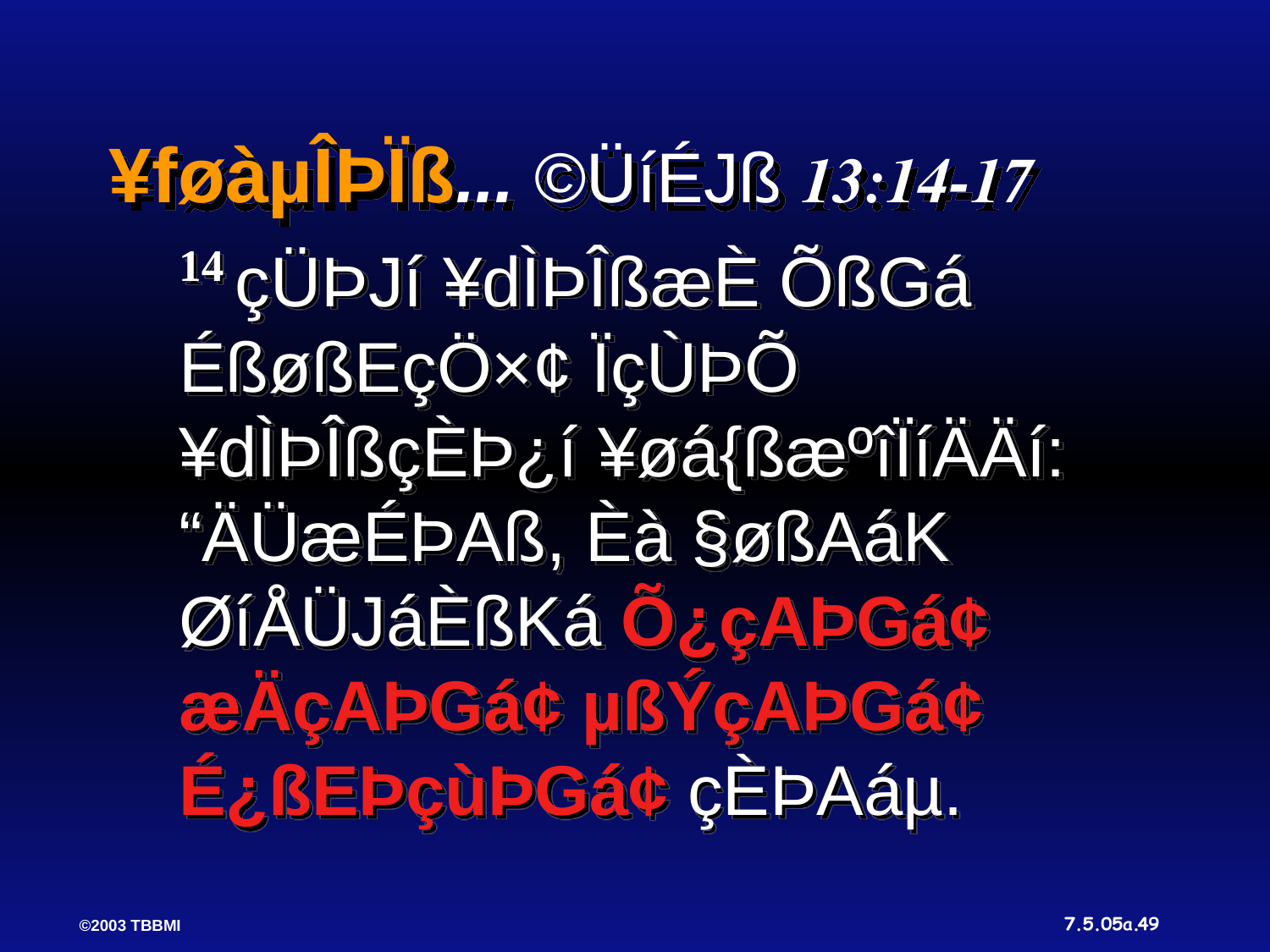

¥føàµÎÞÏß... ©ÜíÉJß 13:14-17
14 çÜÞJí ¥dÌÞÎßæÈ ÕßGá ÉßøßEçÖ×¢ ÏçÙÞÕ ¥dÌÞÎßçÈÞ¿í ¥øá{ßæºîÏíÄÄí: “ÄÜæÉÞAß, Èà §øßAáK ØíÅÜJáÈßKá Õ¿çAÞGá¢ æÄçAÞGá¢ µßÝçAÞGá¢ É¿ßEÞçùÞGá¢ çÈÞAáµ.
49